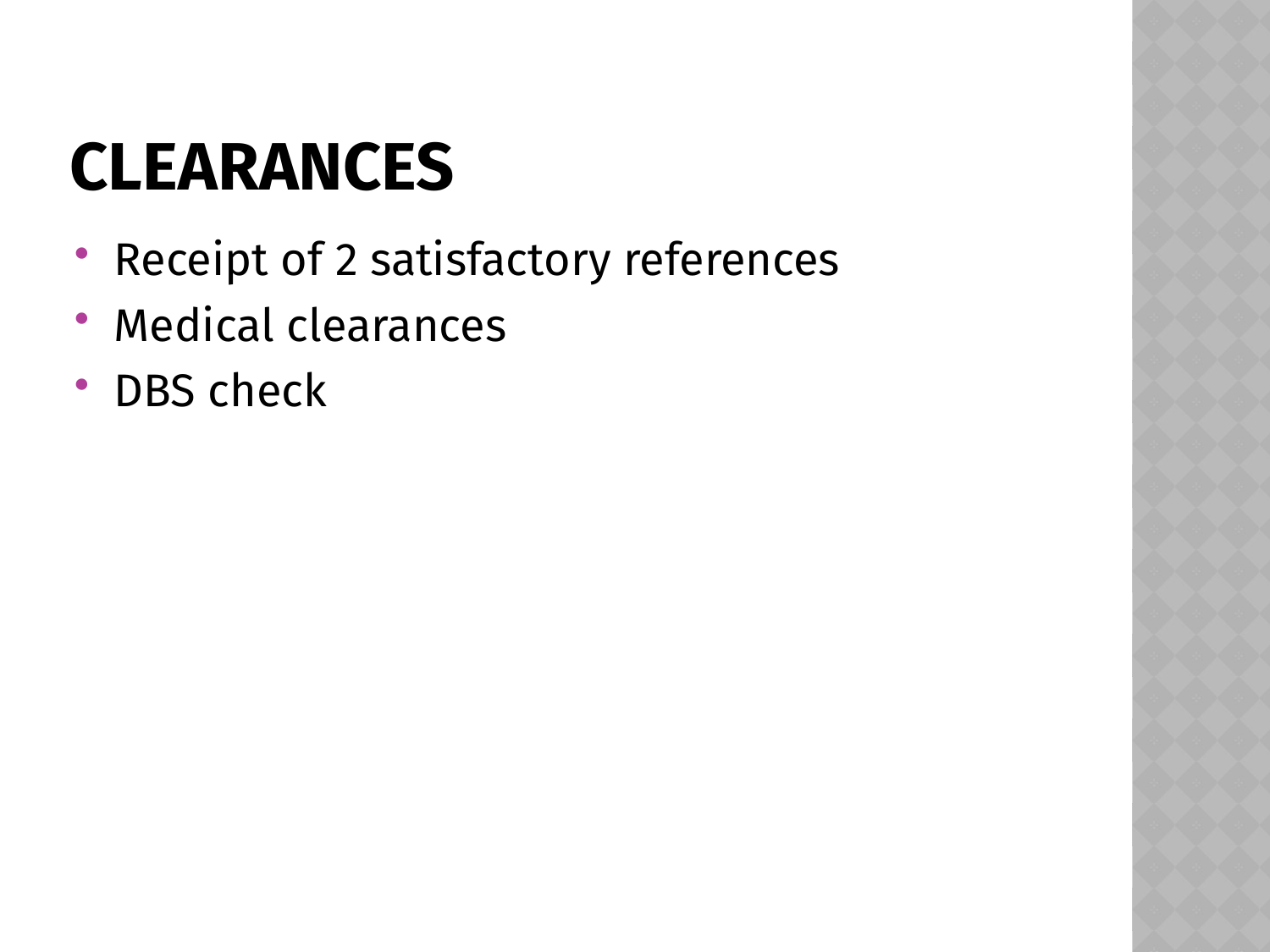

# Clearances
Receipt of 2 satisfactory references
Medical clearances
DBS check